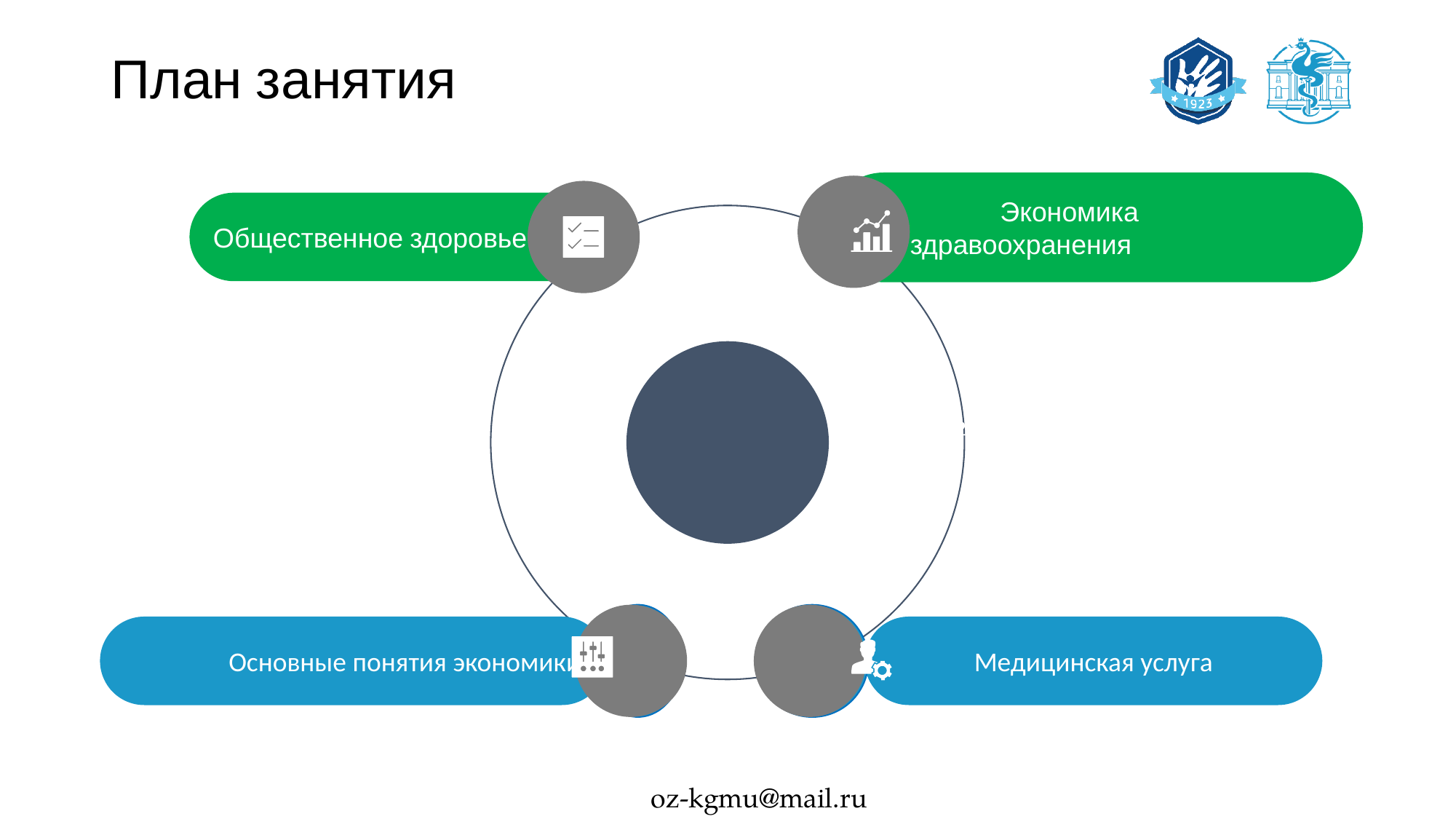

# План занятия
             Экономика          здравоохранения

Общественное здоровье

                 Основные понятия экономики
Медицинская услуга